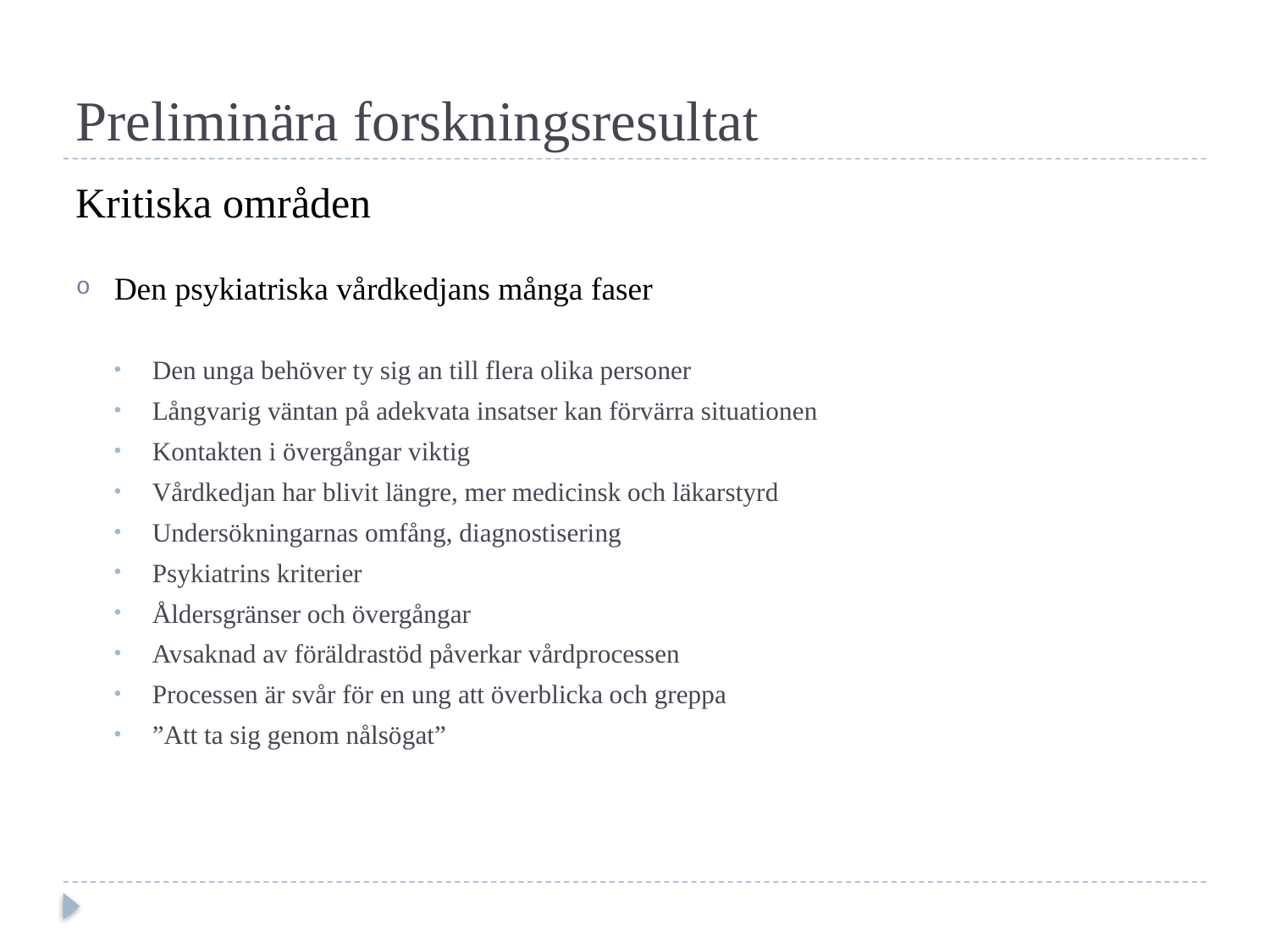

# Preliminära forskningsresultat
Kritiska områden
Den psykiatriska vårdkedjans många faser
Den unga behöver ty sig an till flera olika personer
Långvarig väntan på adekvata insatser kan förvärra situationen
Kontakten i övergångar viktig
Vårdkedjan har blivit längre, mer medicinsk och läkarstyrd
Undersökningarnas omfång, diagnostisering
Psykiatrins kriterier
Åldersgränser och övergångar
Avsaknad av föräldrastöd påverkar vårdprocessen
Processen är svår för en ung att överblicka och greppa
”Att ta sig genom nålsögat”